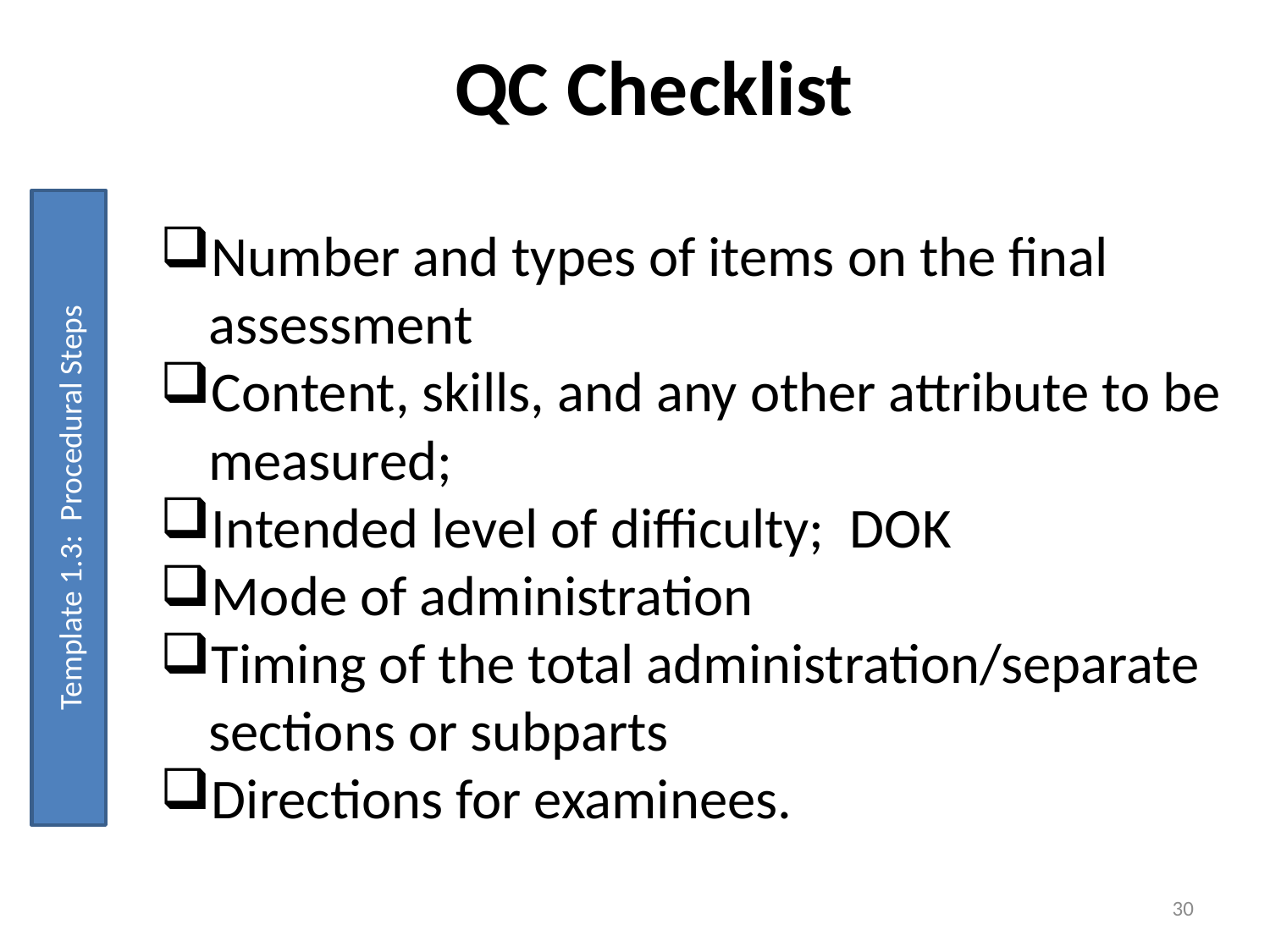

# QC Checklist
Template 1.3:  Procedural Steps
Number and types of items on the final assessment
Content, skills, and any other attribute to be measured;
Intended level of difficulty;  DOK
Mode of administration
Timing of the total administration/separate sections or subparts
Directions for examinees.
64
30